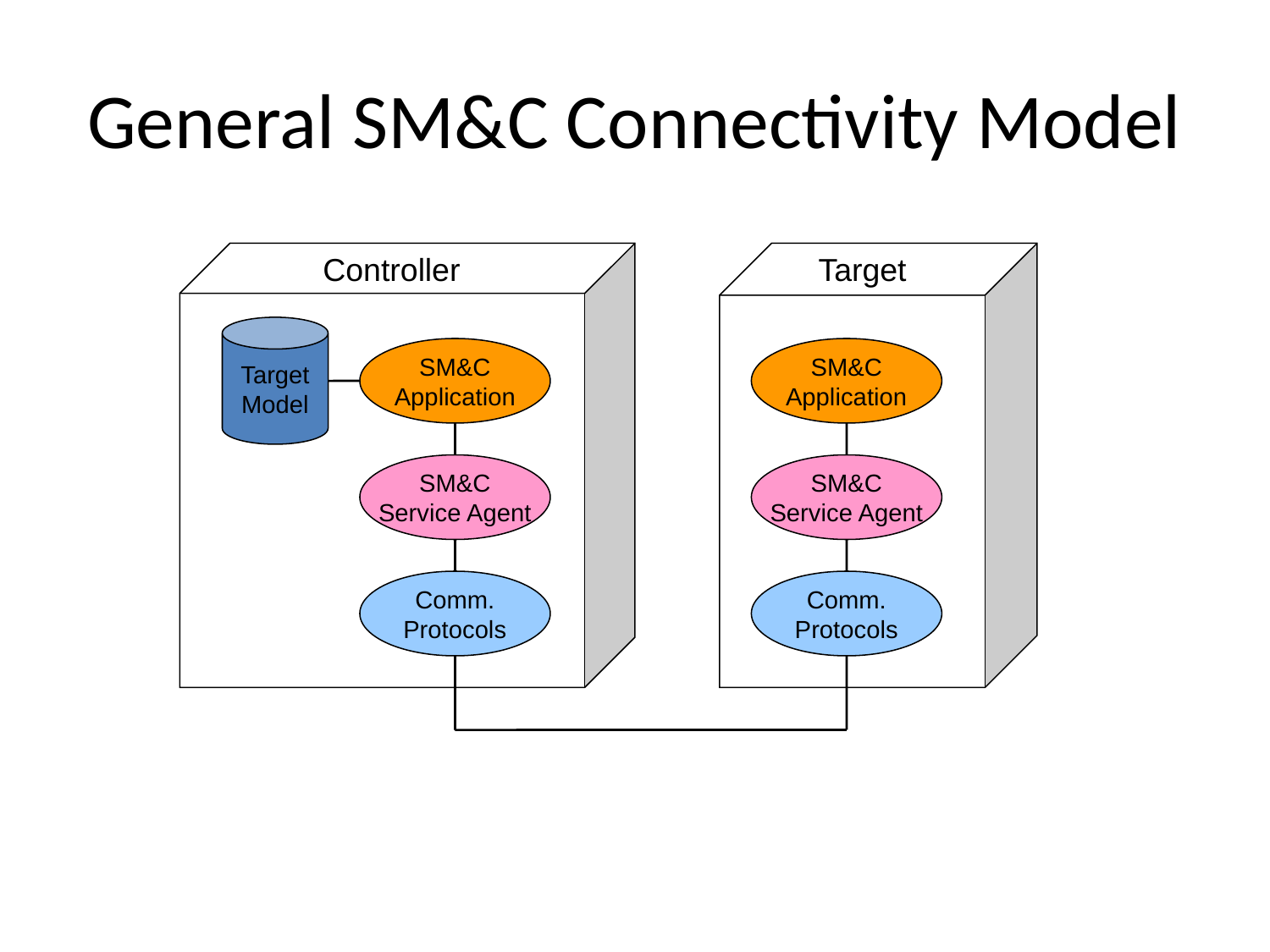

# General SM&C Connectivity Model

Controller

Target
Target
Model
SM&C
Application
SM&C
Application

SM&C
Service Agent
SM&C
Service Agent

Comm.
Protocols
Comm.
Protocols